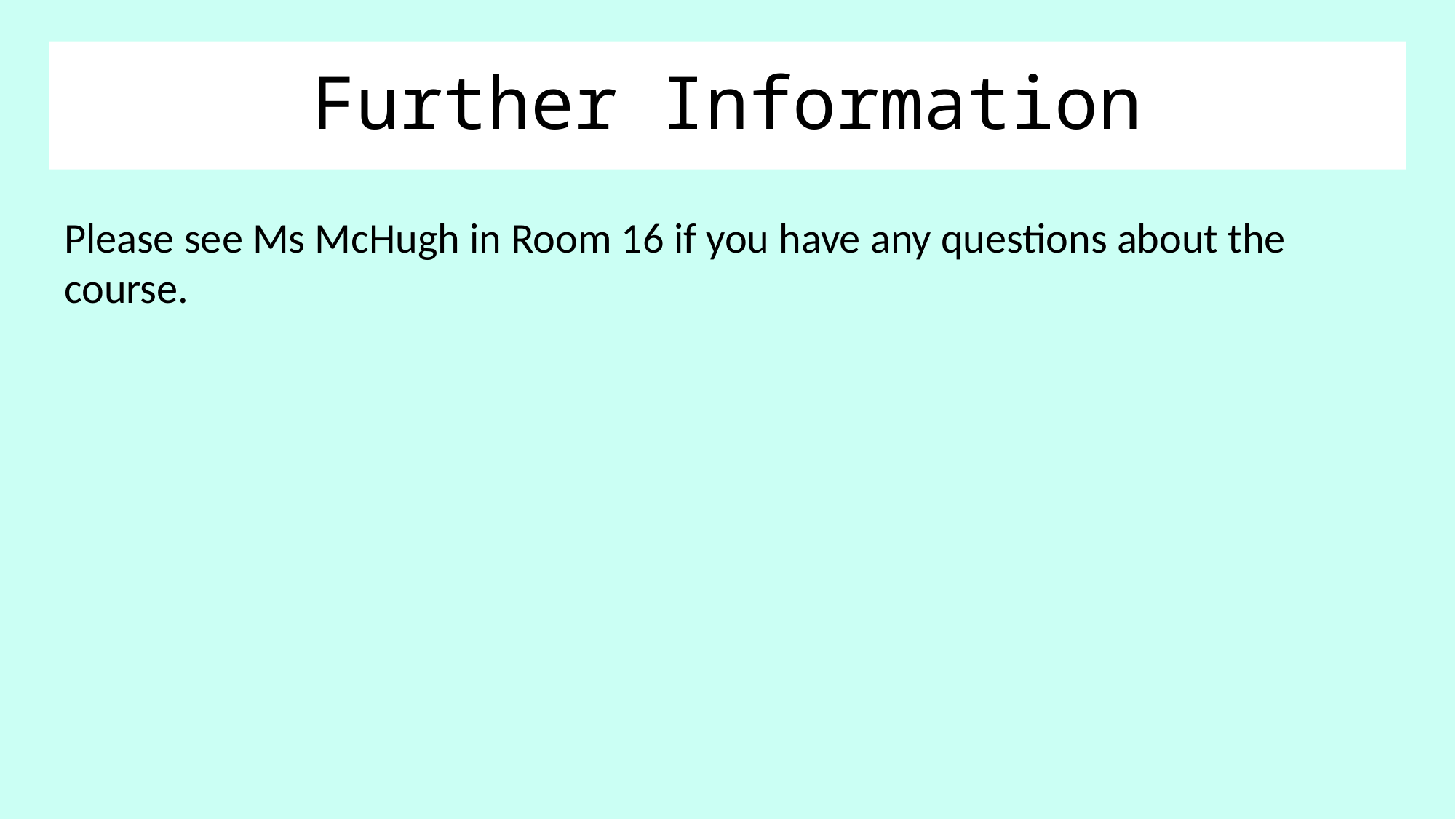

# Further Information
Please see Ms McHugh in Room 16 if you have any questions about the course.